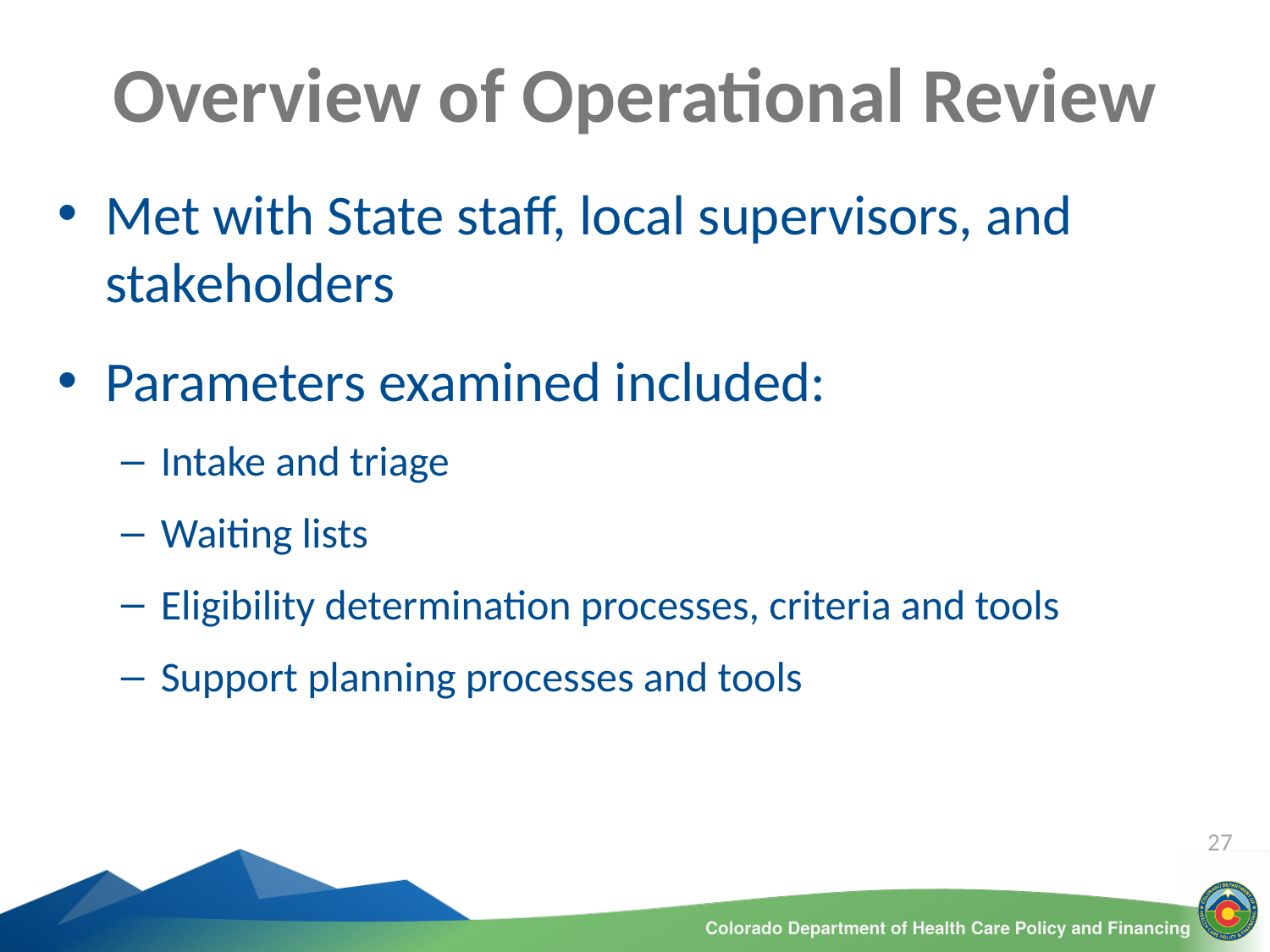

# Overview of Operational Review
Met with State staff, local supervisors, and stakeholders
Parameters examined included:
Intake and triage
Waiting lists
Eligibility determination processes, criteria and tools
Support planning processes and tools

27